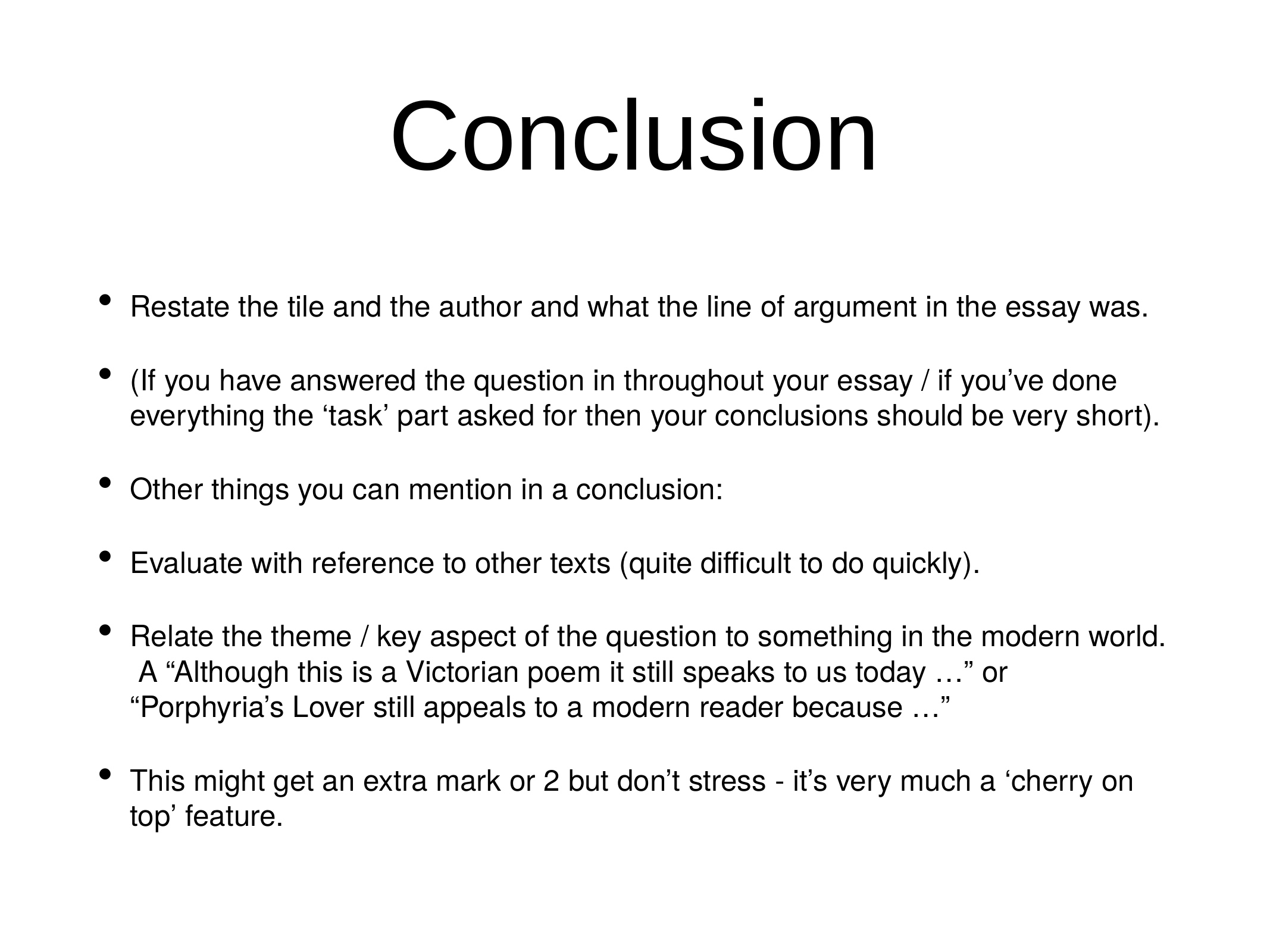

# Conclusion
Restate the tile and the author and what the line of argument in the essay was.
(If you have answered the question in throughout your essay / if you’ve done everything the ‘task’ part asked for then your conclusions should be very short).
Other things you can mention in a conclusion:
Evaluate with reference to other texts (quite difficult to do quickly).
Relate the theme / key aspect of the question to something in the modern world.  A “Although this is a Victorian poem it still speaks to us today …” or “Porphyria’s Lover still appeals to a modern reader because …”
This might get an extra mark or 2 but don’t stress - it’s very much a ‘cherry on top’ feature.